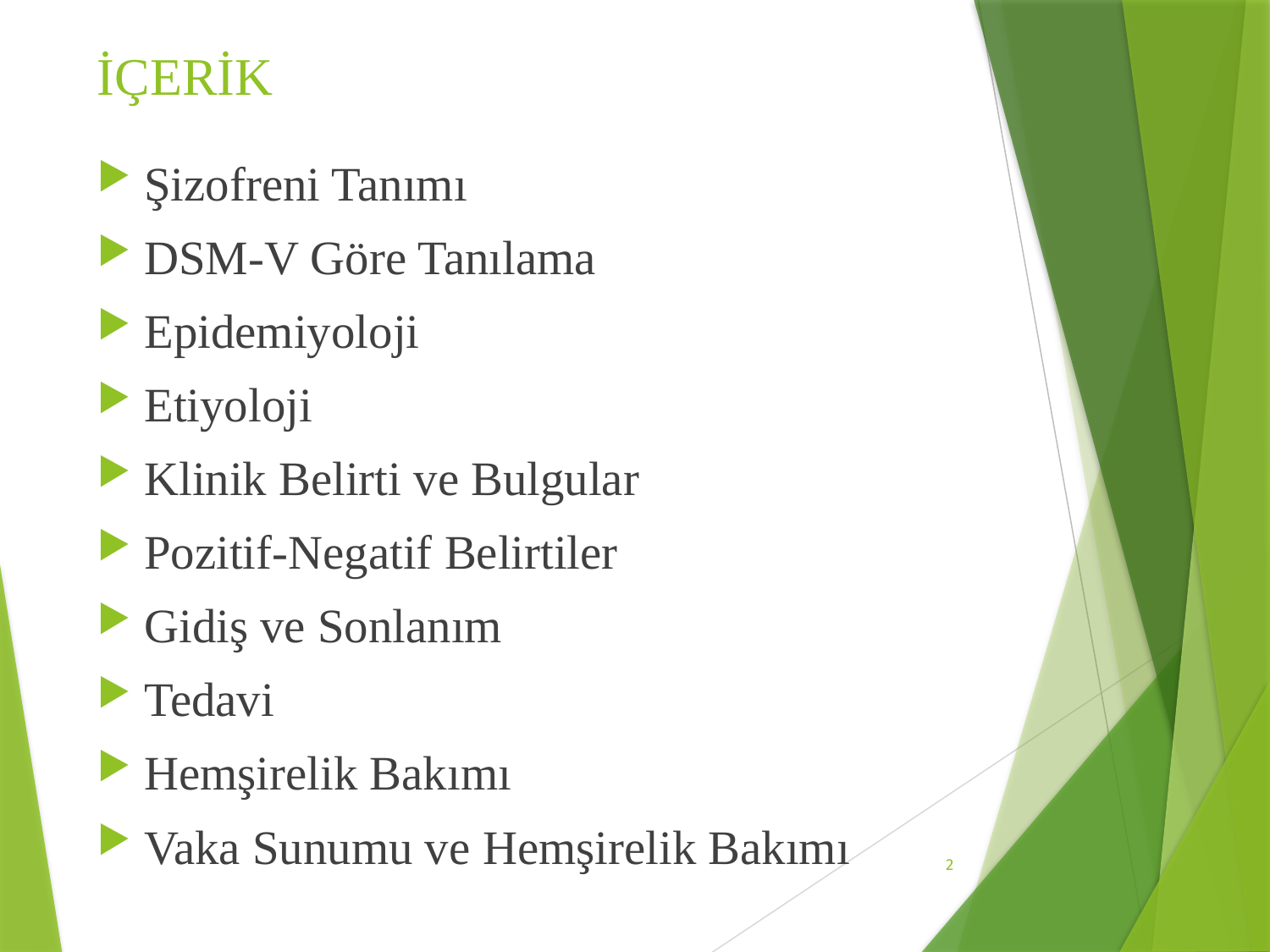

# İÇERİK
Şizofreni Tanımı
DSM-V Göre Tanılama
Epidemiyoloji
Etiyoloji
Klinik Belirti ve Bulgular
Pozitif-Negatif Belirtiler
Gidiş ve Sonlanım
Tedavi
Hemşirelik Bakımı
Vaka Sunumu ve Hemşirelik Bakımı

2